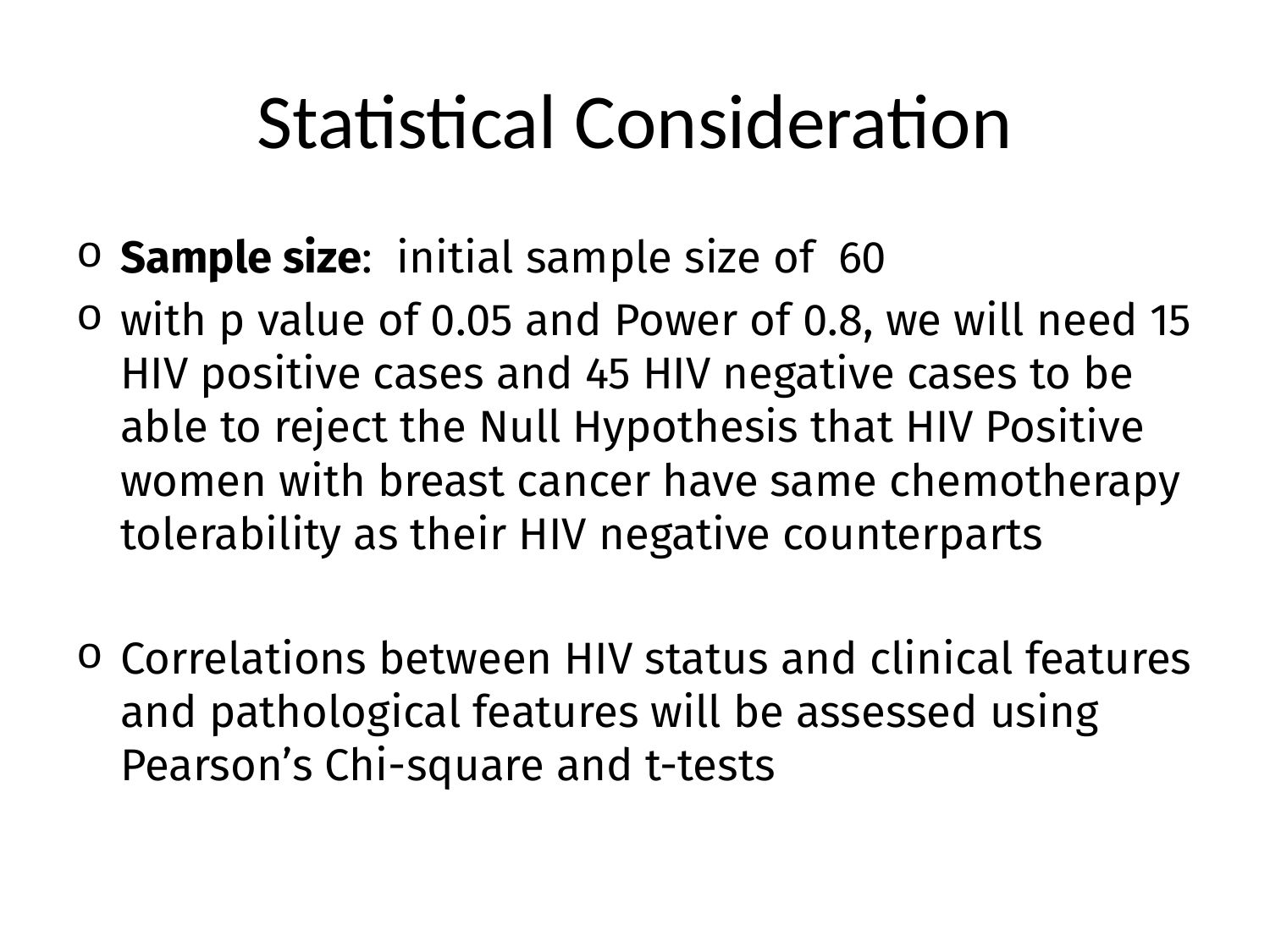

# Statistical Consideration
Sample size:  initial sample size of  60
with p value of 0.05 and Power of 0.8, we will need 15 HIV positive cases and 45 HIV negative cases to be able to reject the Null Hypothesis that HIV Positive women with breast cancer have same chemotherapy tolerability as their HIV negative counterparts

Correlations between HIV status and clinical features and pathological features will be assessed using Pearson’s Chi-square and t-tests